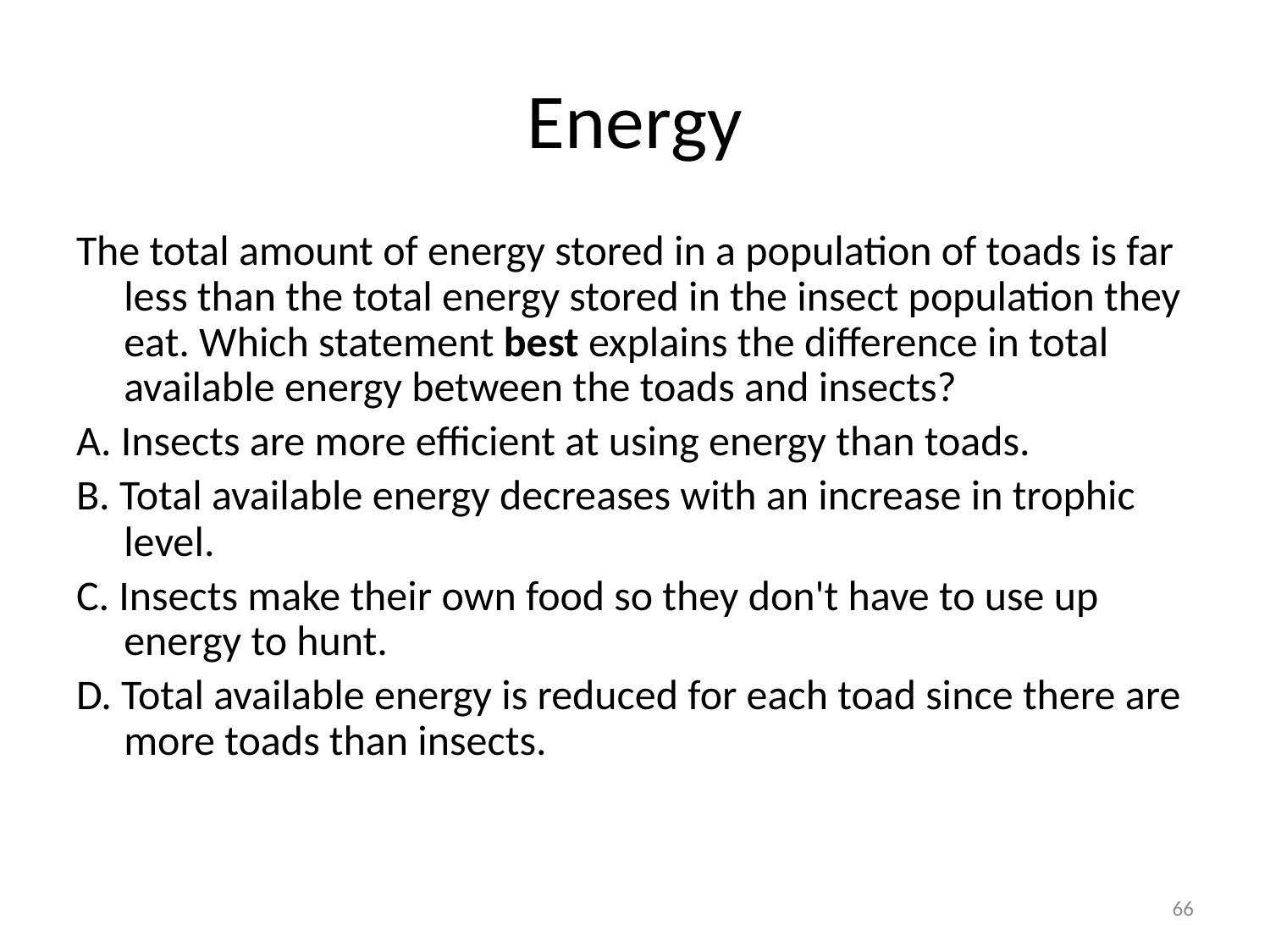

# Energy
The total amount of energy stored in a population of toads is far less than the total energy stored in the insect population they eat. Which statement best explains the difference in total available energy between the toads and insects?
A. Insects are more efficient at using energy than toads.
B. Total available energy decreases with an increase in trophic level.
C. Insects make their own food so they don't have to use up energy to hunt.
D. Total available energy is reduced for each toad since there are more toads than insects.
66